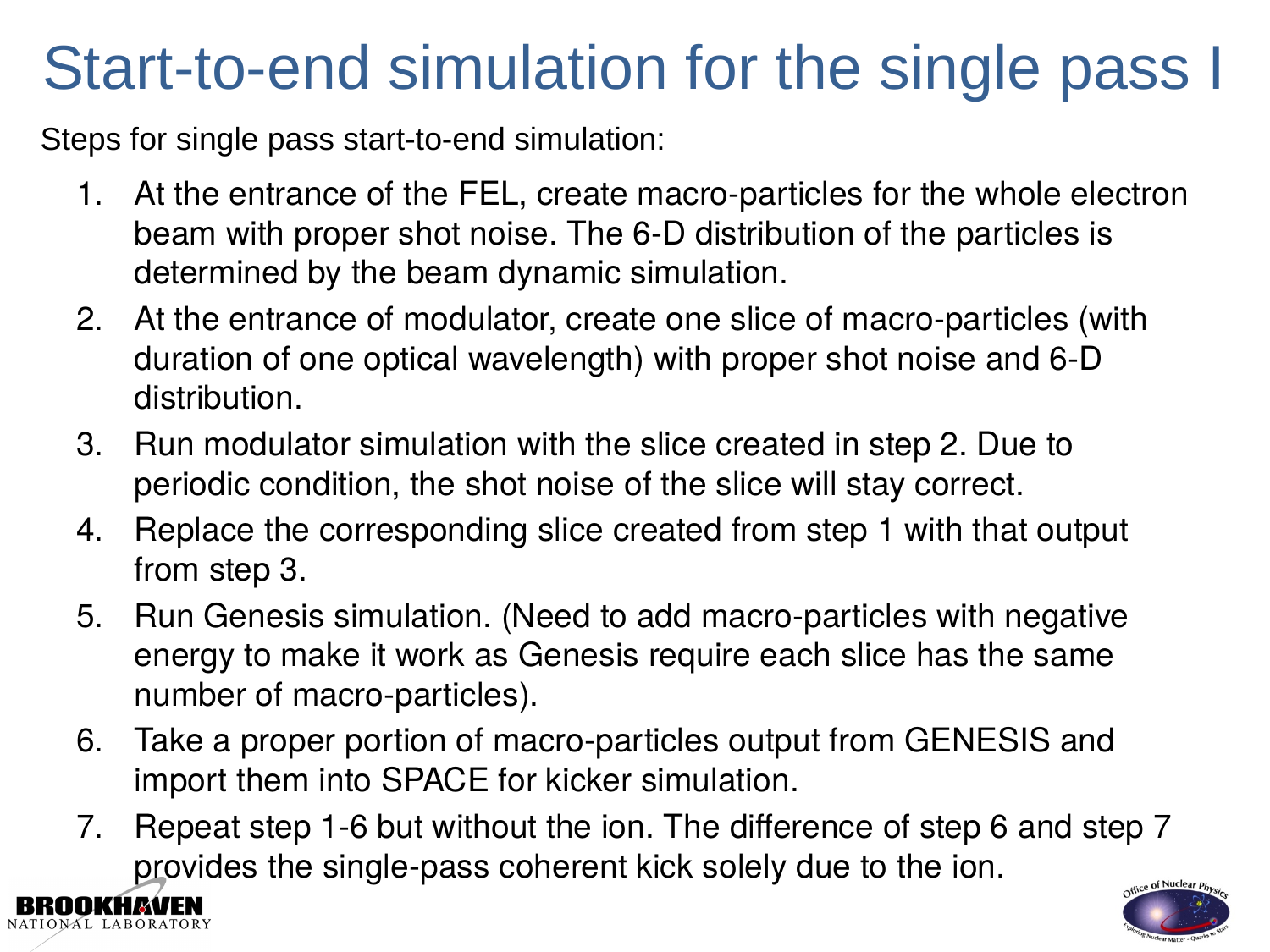

# Start-to-end simulation for the single pass I
Steps for single pass start-to-end simulation:
At the entrance of the FEL, create macro-particles for the whole electron beam with proper shot noise. The 6-D distribution of the particles is determined by the beam dynamic simulation.
At the entrance of modulator, create one slice of macro-particles (with duration of one optical wavelength) with proper shot noise and 6-D distribution.
Run modulator simulation with the slice created in step 2. Due to periodic condition, the shot noise of the slice will stay correct.
Replace the corresponding slice created from step 1 with that output from step 3.
Run Genesis simulation. (Need to add macro-particles with negative energy to make it work as Genesis require each slice has the same number of macro-particles).
Take a proper portion of macro-particles output from GENESIS and import them into SPACE for kicker simulation.
Repeat step 1-6 but without the ion. The difference of step 6 and step 7 provides the single-pass coherent kick solely due to the ion.